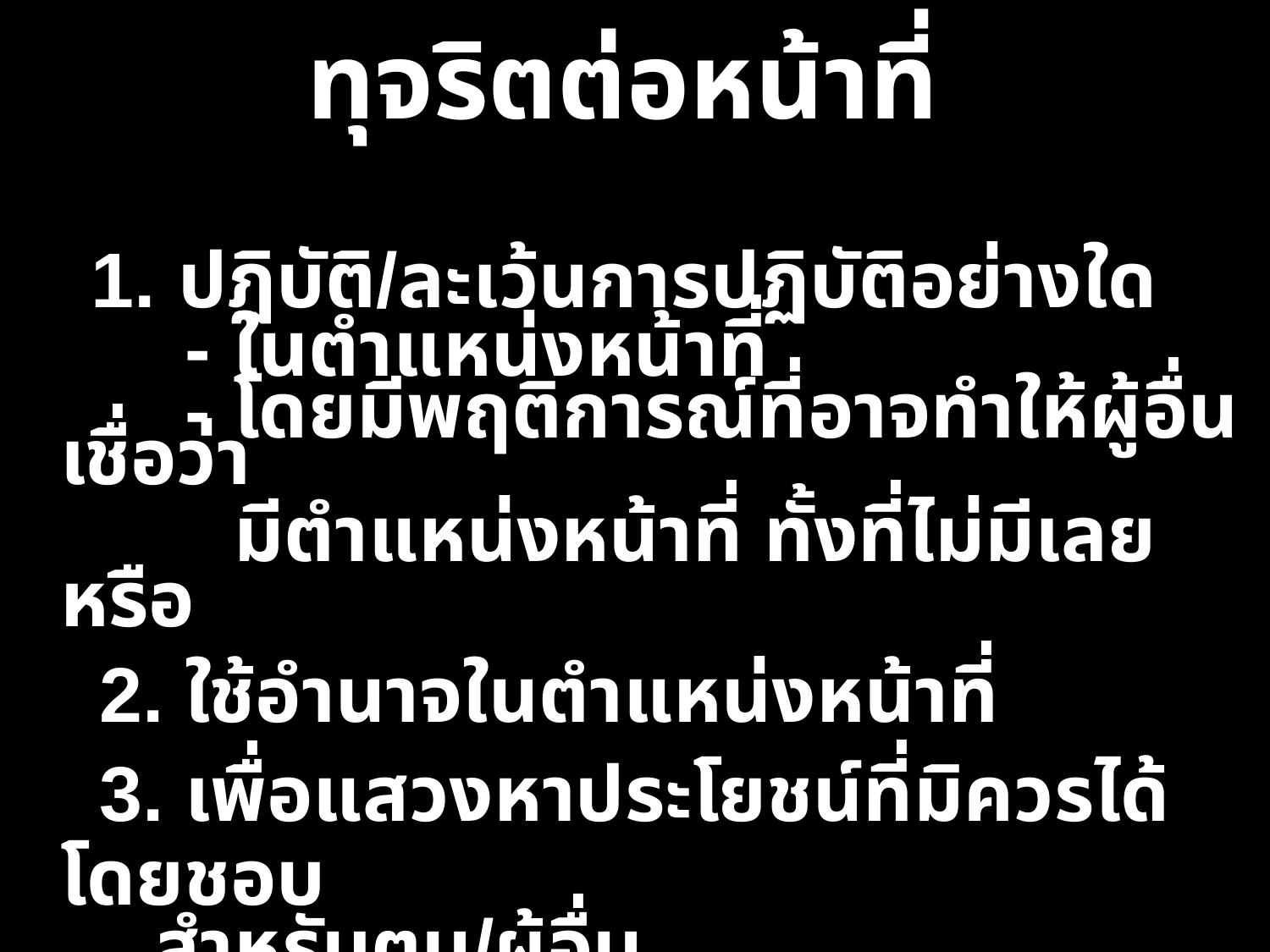

# ทุจริตต่อหน้าที่
    1. ปฏิบัติ/ละเว้นการปฏิบัติอย่างใด
        - ในตำแหน่งหน้าที่
        - โดยมีพฤติการณ์ที่อาจทำให้ผู้อื่นเชื่อว่า
           มีตำแหน่งหน้าที่ ทั้งที่ไม่มีเลย  หรือ
    2. ใช้อำนาจในตำแหน่งหน้าที่
    3. เพื่อแสวงหาประโยชน์ที่มิควรได้โดยชอบ
       สำหรับตน/ผู้อื่น
39